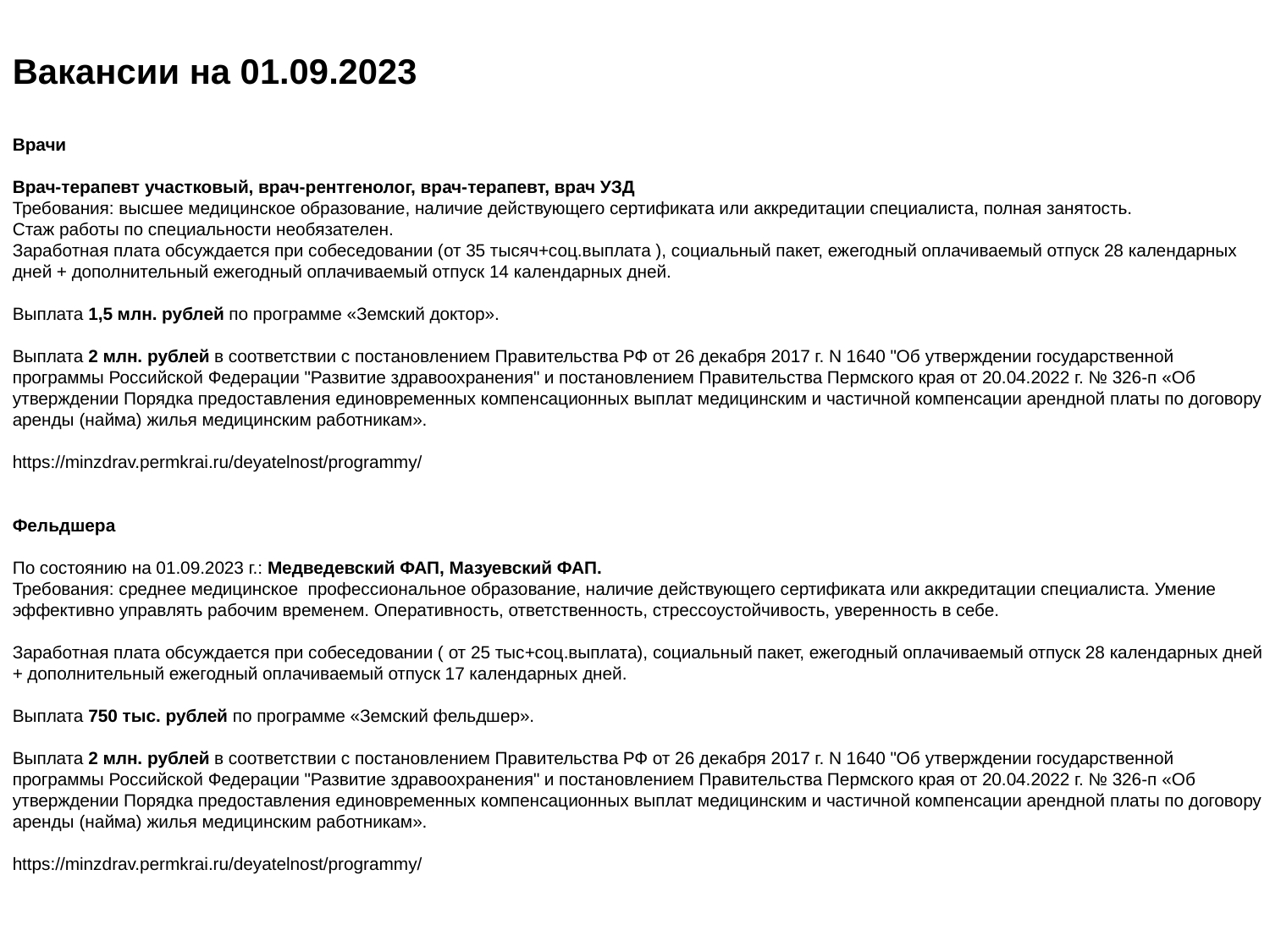

Вакансии на 01.09.2023

Врачи

Врач-терапевт участковый, врач-рентгенолог, врач-терапевт, врач УЗД
Требования: высшее медицинское образование, наличие действующего сертификата или аккредитации специалиста, полная занятость.
Стаж работы по специальности необязателен.
Заработная плата обсуждается при собеседовании (от 35 тысяч+соц.выплата ), социальный пакет, ежегодный оплачиваемый отпуск 28 календарных дней + дополнительный ежегодный оплачиваемый отпуск 14 календарных дней.

Выплата 1,5 млн. рублей по программе «Земский доктор».

Выплата 2 млн. рублей в соответствии с постановлением Правительства РФ от 26 декабря 2017 г. N 1640 "Об утверждении государственной программы Российской Федерации "Развитие здравоохранения" и постановлением Правительства Пермского края от 20.04.2022 г. № 326-п «Об утверждении Порядка предоставления единовременных компенсационных выплат медицинским и частичной компенсации арендной платы по договору аренды (найма) жилья медицинским работникам».

https://minzdrav.permkrai.ru/deyatelnost/programmy/

Фельдшера

По состоянию на 01.09.2023 г.: Медведевский ФАП, Мазуевский ФАП.
Требования: среднее медицинское  профессиональное образование, наличие действующего сертификата или аккредитации специалиста. Умение эффективно управлять рабочим временем. Оперативность, ответственность, стрессоустойчивость, уверенность в себе.

Заработная плата обсуждается при собеседовании ( от 25 тыс+соц.выплата), социальный пакет, ежегодный оплачиваемый отпуск 28 календарных дней + дополнительный ежегодный оплачиваемый отпуск 17 календарных дней.

Выплата 750 тыс. рублей по программе «Земский фельдшер».

Выплата 2 млн. рублей в соответствии с постановлением Правительства РФ от 26 декабря 2017 г. N 1640 "Об утверждении государственной программы Российской Федерации "Развитие здравоохранения" и постановлением Правительства Пермского края от 20.04.2022 г. № 326-п «Об утверждении Порядка предоставления единовременных компенсационных выплат медицинским и частичной компенсации арендной платы по договору аренды (найма) жилья медицинским работникам».

https://minzdrav.permkrai.ru/deyatelnost/programmy/